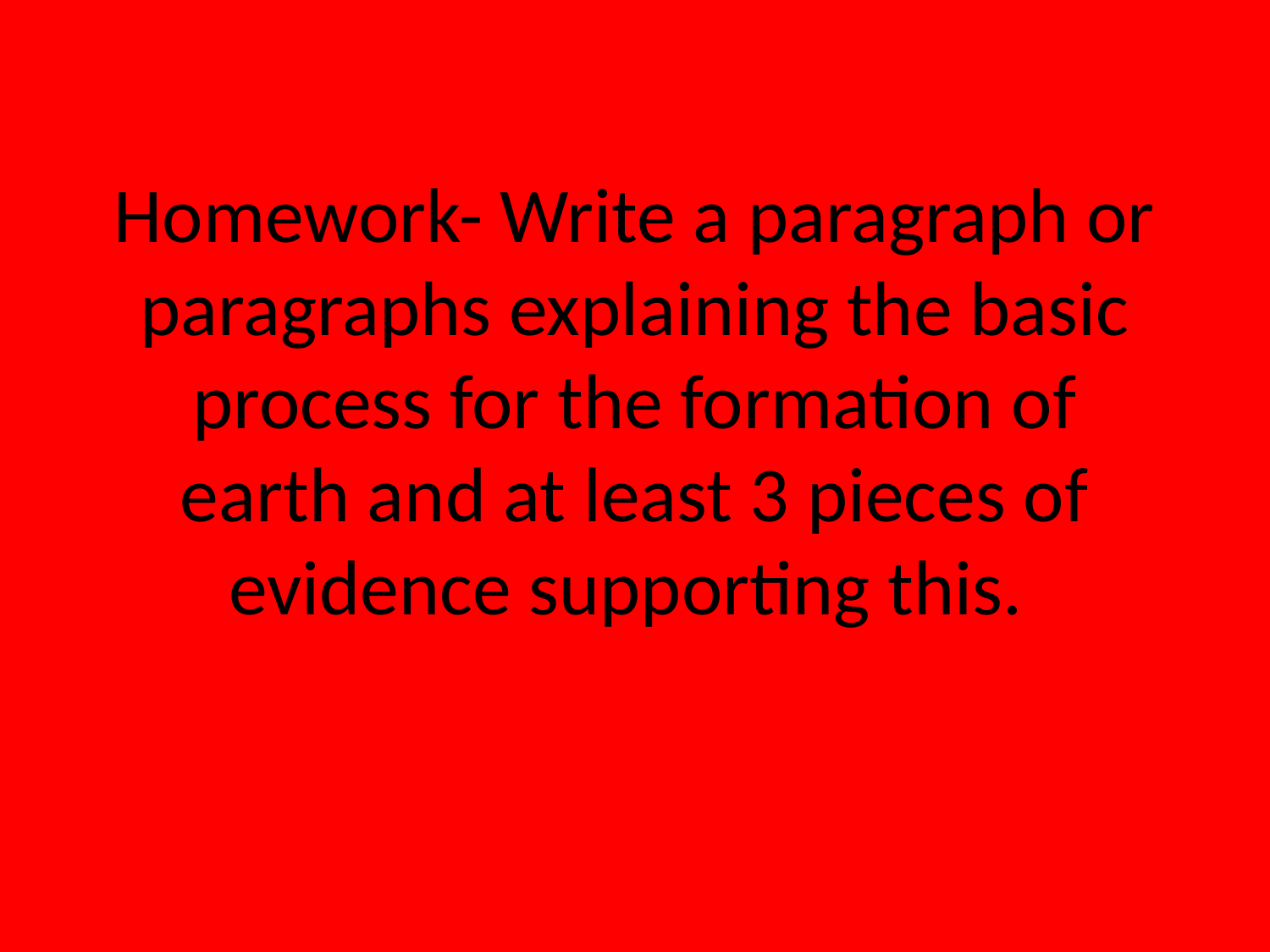

# Homework- Write a paragraph or paragraphs explaining the basic process for the formation of earth and at least 3 pieces of evidence supporting this.